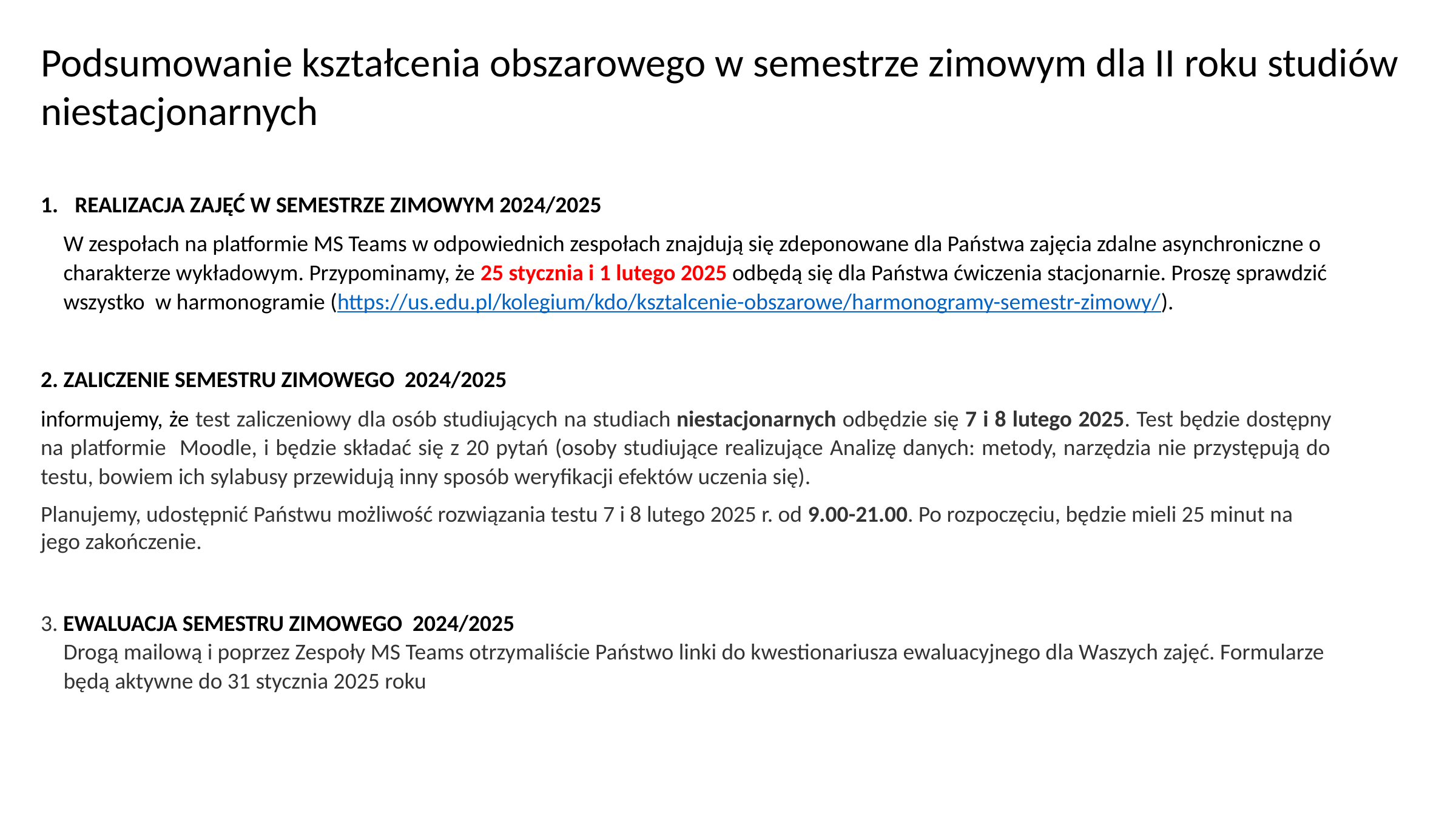

Podsumowanie kształcenia obszarowego w semestrze zimowym dla II roku studiów niestacjonarnych
REALIZACJA ZAJĘĆ W SEMESTRZE ZIMOWYM 2024/2025
W zespołach na platformie MS Teams w odpowiednich zespołach znajdują się zdeponowane dla Państwa zajęcia zdalne asynchroniczne o charakterze wykładowym. Przypominamy, że 25 stycznia i 1 lutego 2025 odbędą się dla Państwa ćwiczenia stacjonarnie. Proszę sprawdzić wszystko  w harmonogramie (https://us.edu.pl/kolegium/kdo/ksztalcenie-obszarowe/harmonogramy-semestr-zimowy/).

2. ZALICZENIE SEMESTRU ZIMOWEGO  2024/2025
informujemy, że test zaliczeniowy dla osób studiujących na studiach niestacjonarnych odbędzie się 7 i 8 lutego 2025. Test będzie dostępny na platformie  Moodle, i będzie składać się z 20 pytań (osoby studiujące realizujące Analizę danych: metody, narzędzia nie przystępują do testu, bowiem ich sylabusy przewidują inny sposób weryfikacji efektów uczenia się).
Planujemy, udostępnić Państwu możliwość rozwiązania testu 7 i 8 lutego 2025 r. od 9.00-21.00. Po rozpoczęciu, będzie mieli 25 minut na jego zakończenie.

3. EWALUACJA SEMESTRU ZIMOWEGO  2024/2025
Drogą mailową i poprzez Zespoły MS Teams otrzymaliście Państwo linki do kwestionariusza ewaluacyjnego dla Waszych zajęć. Formularze będą aktywne do 31 stycznia 2025 roku